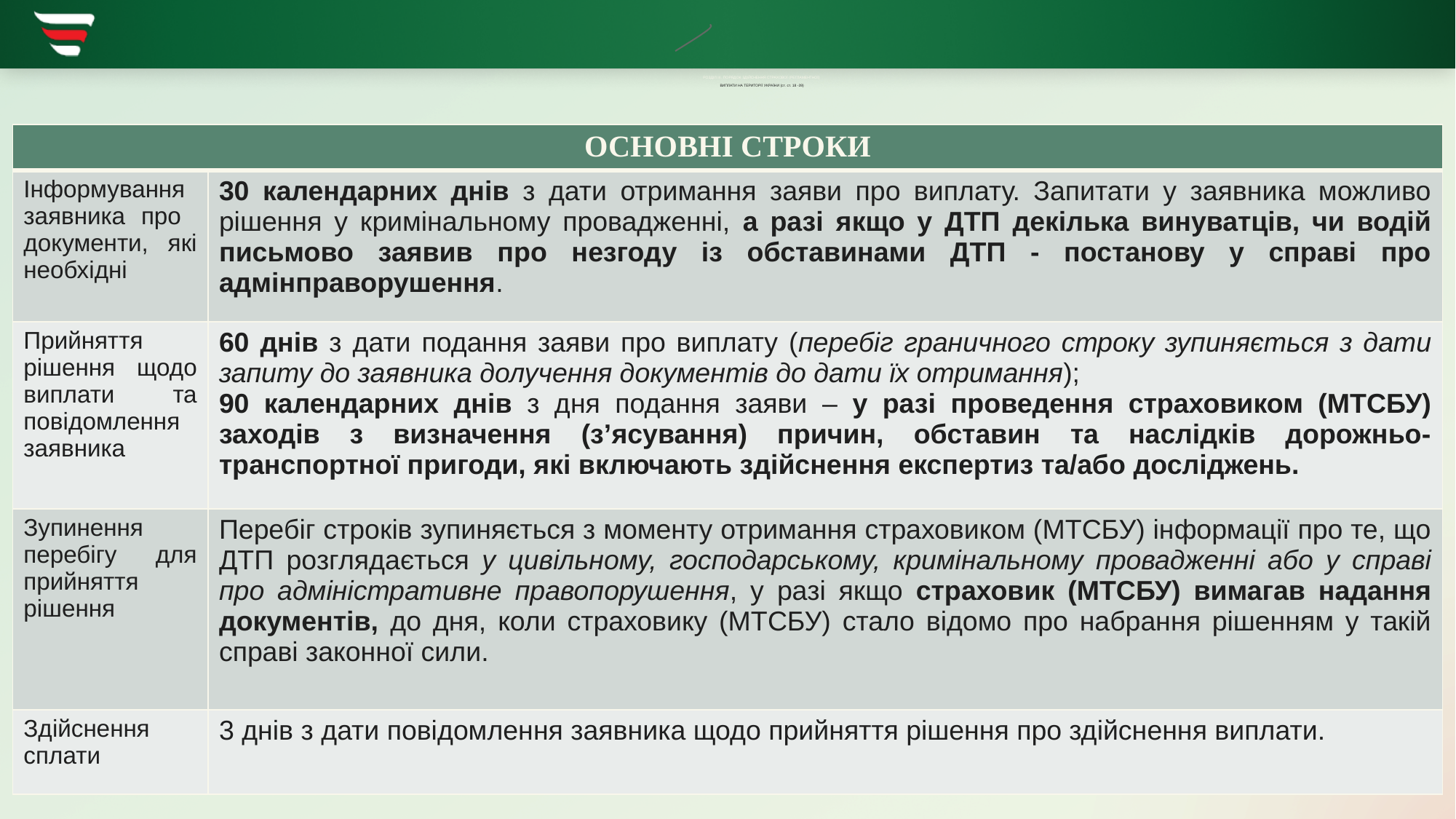

# РОЗДІЛ ІІІ. ПОРЯДОК ЗДІЙСНЕННЯ СТРАХОВОЇ (РЕГЛАМЕНТНОЇ) ВИПЛАТИ НА ТЕРИТОРІЇ УКРАЇНИ (ст. ст. 18 -39)
| ОСНОВНІ СТРОКИ |  |
| --- | --- |
| Інформування заявника про документи, які необхідні | 30 календарних днів з дати отримання заяви про виплату. Запитати у заявника можливо рішення у кримінальному провадженні, а разі якщо у ДТП декілька винуватців, чи водій письмово заявив про незгоду із обставинами ДТП - постанову у справі про адмінправорушення. |
| Прийняття рішення щодо виплати та повідомлення заявника | 60 днів з дати подання заяви про виплату (перебіг граничного строку зупиняється з дати запиту до заявника долучення документів до дати їх отримання); 90 календарних днів з дня подання заяви – у разі проведення страховиком (МТСБУ) заходів з визначення (з’ясування) причин, обставин та наслідків дорожньо-транспортної пригоди, які включають здійснення експертиз та/або досліджень. |
| Зупинення перебігу для прийняття рішення | Перебіг строків зупиняється з моменту отримання страховиком (МТСБУ) інформації про те, що ДТП розглядається у цивільному, господарському, кримінальному провадженні або у справі про адміністративне правопорушення, у разі якщо страховик (МТСБУ) вимагав надання документів, до дня, коли страховику (МТСБУ) стало відомо про набрання рішенням у такій справі законної сили. |
| Здійснення сплати | 3 днів з дати повідомлення заявника щодо прийняття рішення про здійснення виплати. |
37